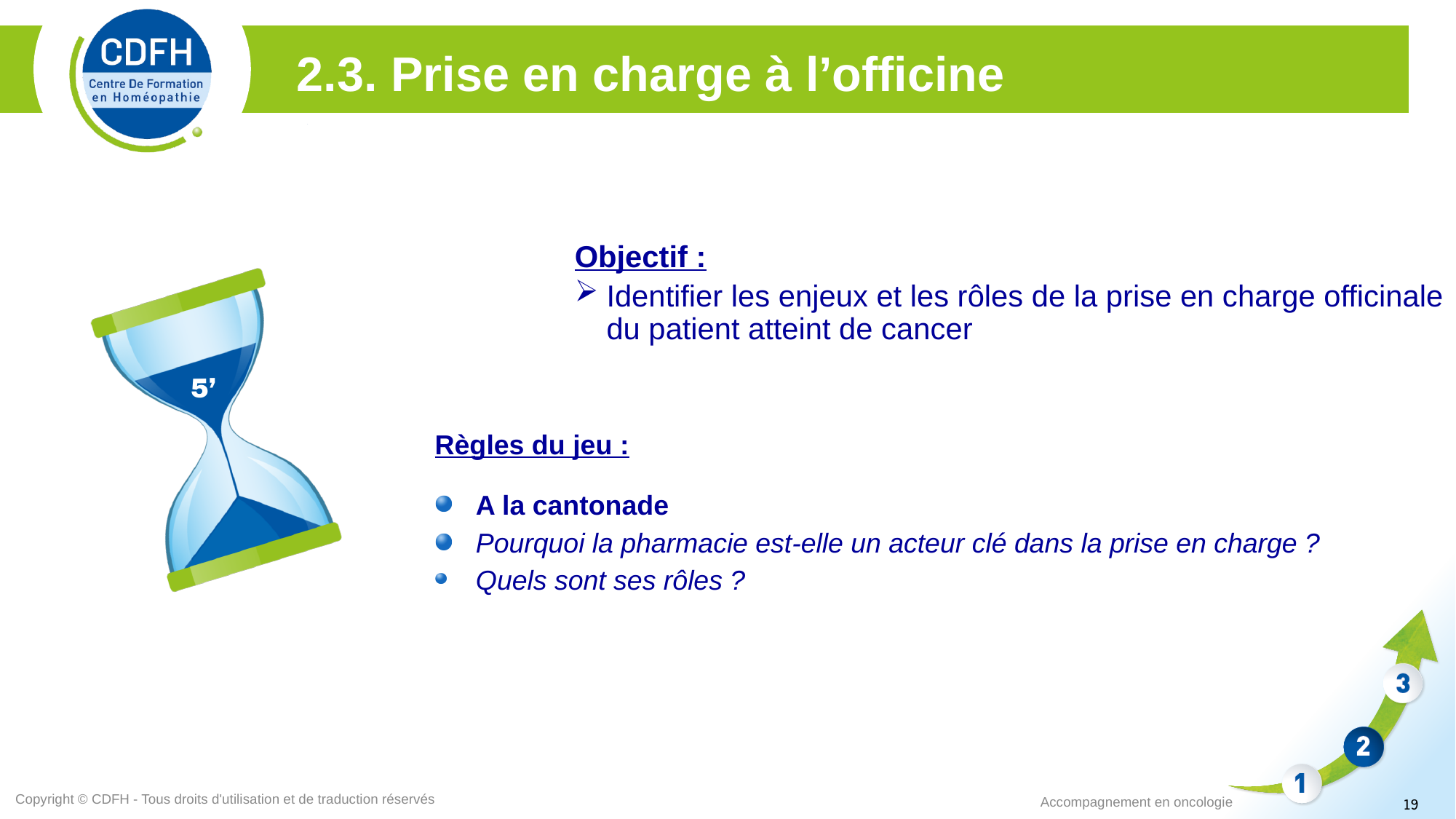

2.3. Prise en charge à l’officine
Objectif :
Identifier les enjeux et les rôles de la prise en charge officinale du patient atteint de cancer
5’
Règles du jeu :
A la cantonade
Pourquoi la pharmacie est-elle un acteur clé dans la prise en charge ?
Quels sont ses rôles ?